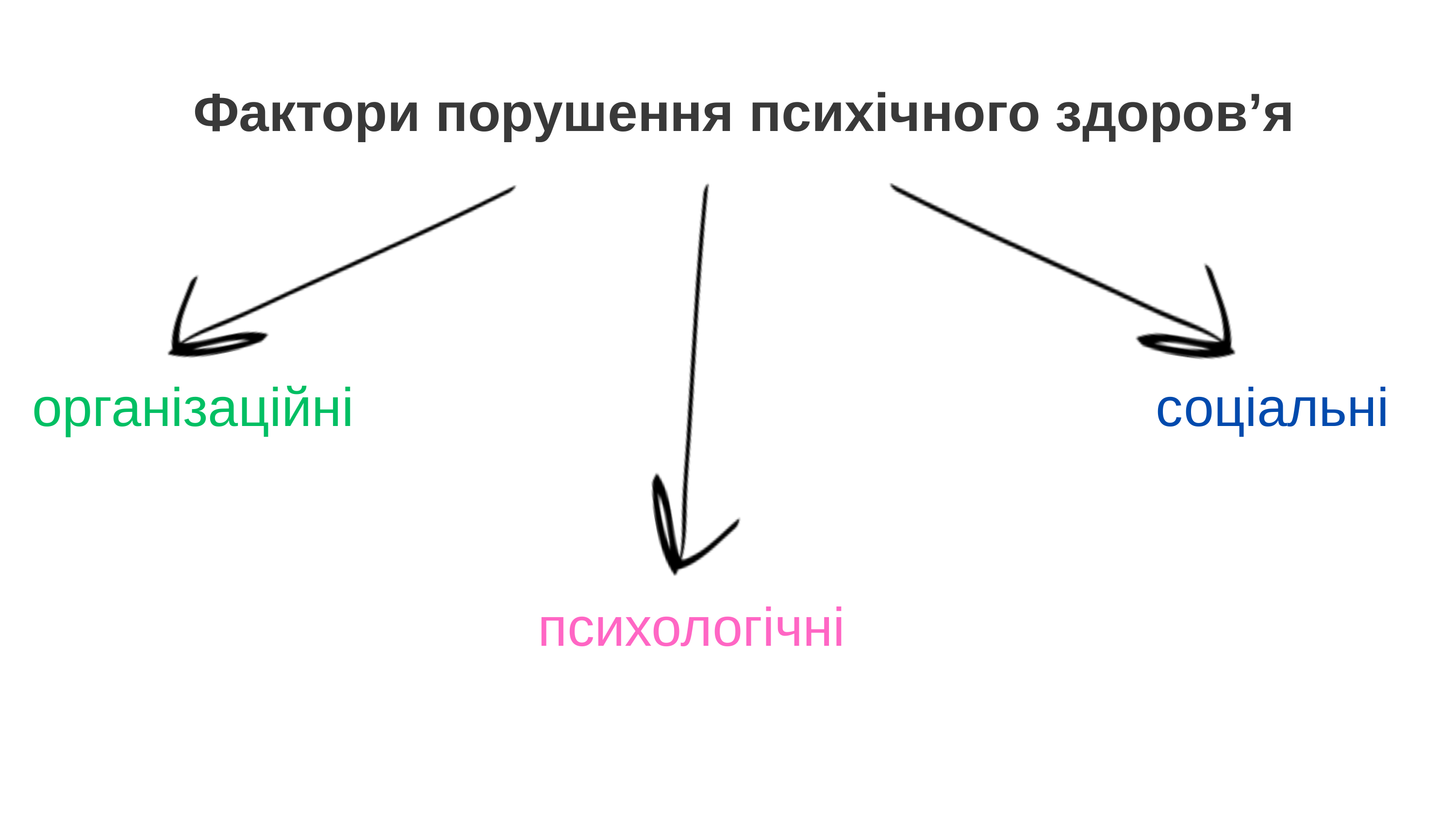

Фактори порушення психічного здоров’я

організаційні
соціальні
психологічні